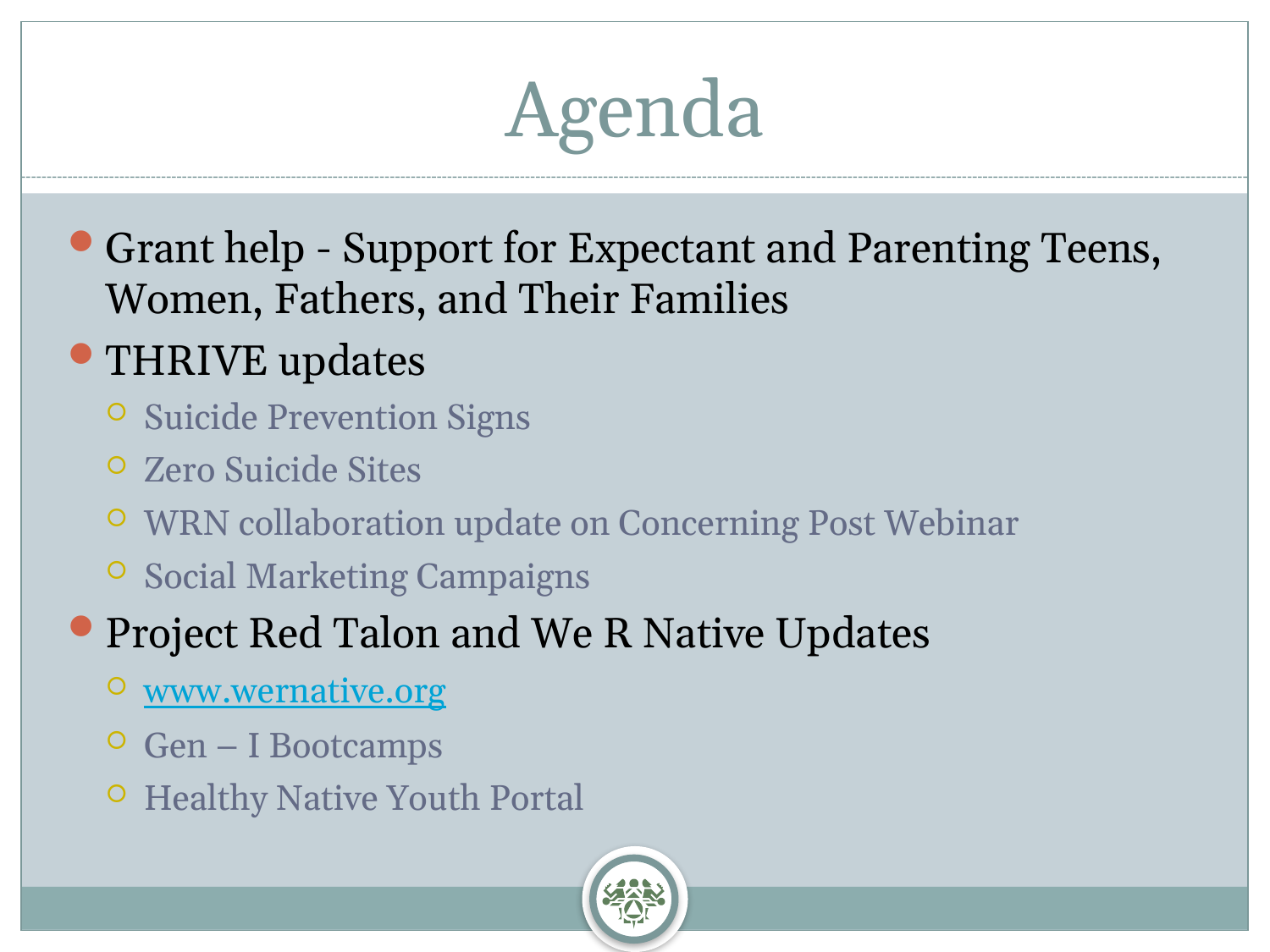

# Agenda
Grant help - Support for Expectant and Parenting Teens, Women, Fathers, and Their Families
THRIVE updates
Suicide Prevention Signs
Zero Suicide Sites
WRN collaboration update on Concerning Post Webinar
Social Marketing Campaigns
Project Red Talon and We R Native Updates
www.wernative.org
Gen – I Bootcamps
Healthy Native Youth Portal